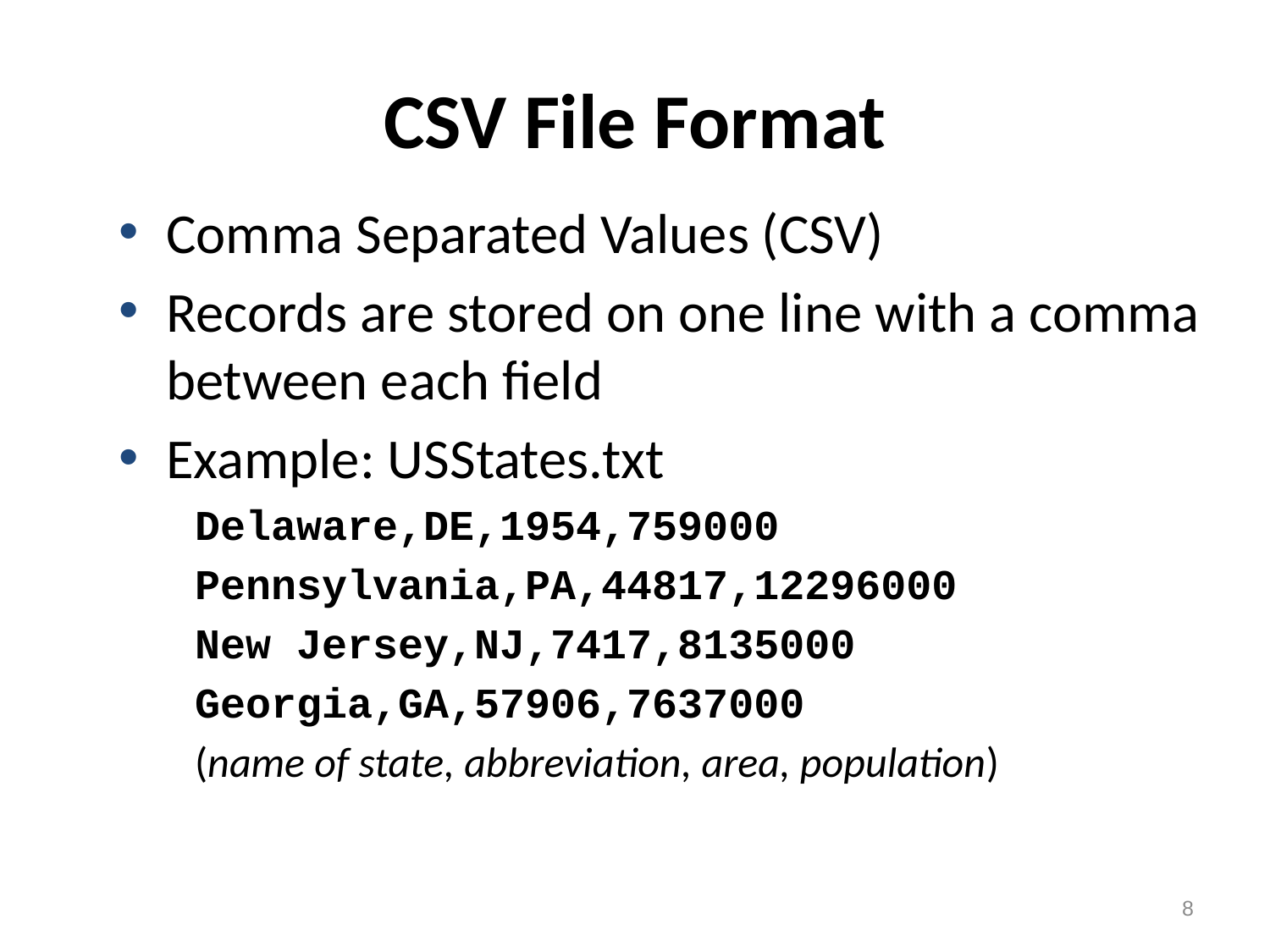

# CSV File Format
Comma Separated Values (CSV)
Records are stored on one line with a comma between each field
Example: USStates.txt
   Delaware,DE,1954,759000
   Pennsylvania,PA,44817,12296000
   New Jersey,NJ,7417,8135000
   Georgia,GA,57906,7637000
   (name of state, abbreviation, area, population)
8